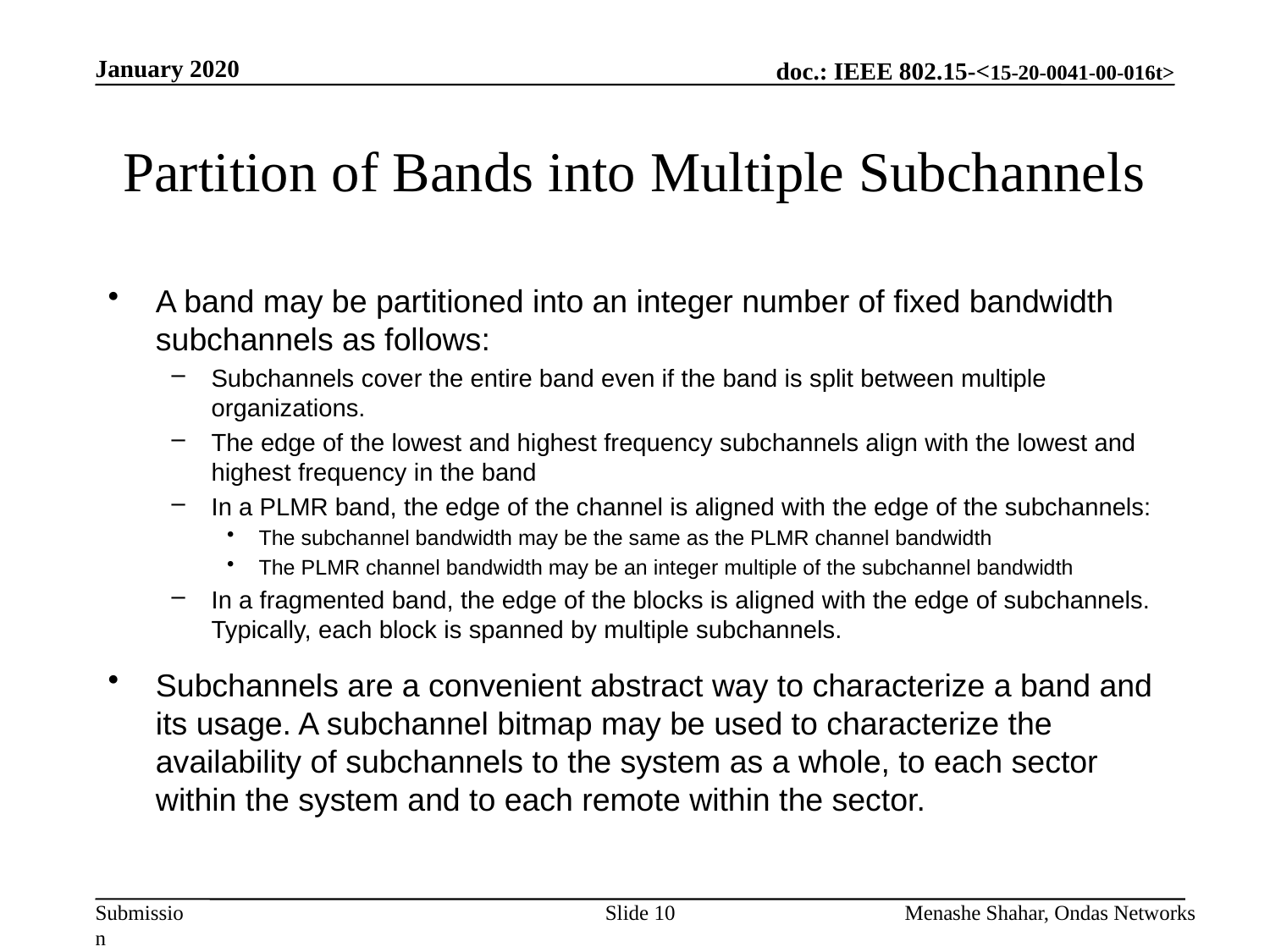

January 2020
# Partition of Bands into Multiple Subchannels
A band may be partitioned into an integer number of fixed bandwidth subchannels as follows:
Subchannels cover the entire band even if the band is split between multiple organizations.
The edge of the lowest and highest frequency subchannels align with the lowest and highest frequency in the band
In a PLMR band, the edge of the channel is aligned with the edge of the subchannels:
The subchannel bandwidth may be the same as the PLMR channel bandwidth
The PLMR channel bandwidth may be an integer multiple of the subchannel bandwidth
In a fragmented band, the edge of the blocks is aligned with the edge of subchannels. Typically, each block is spanned by multiple subchannels.
Subchannels are a convenient abstract way to characterize a band and its usage. A subchannel bitmap may be used to characterize the availability of subchannels to the system as a whole, to each sector within the system and to each remote within the sector.

Slide 10
Menashe Shahar, Ondas Networks